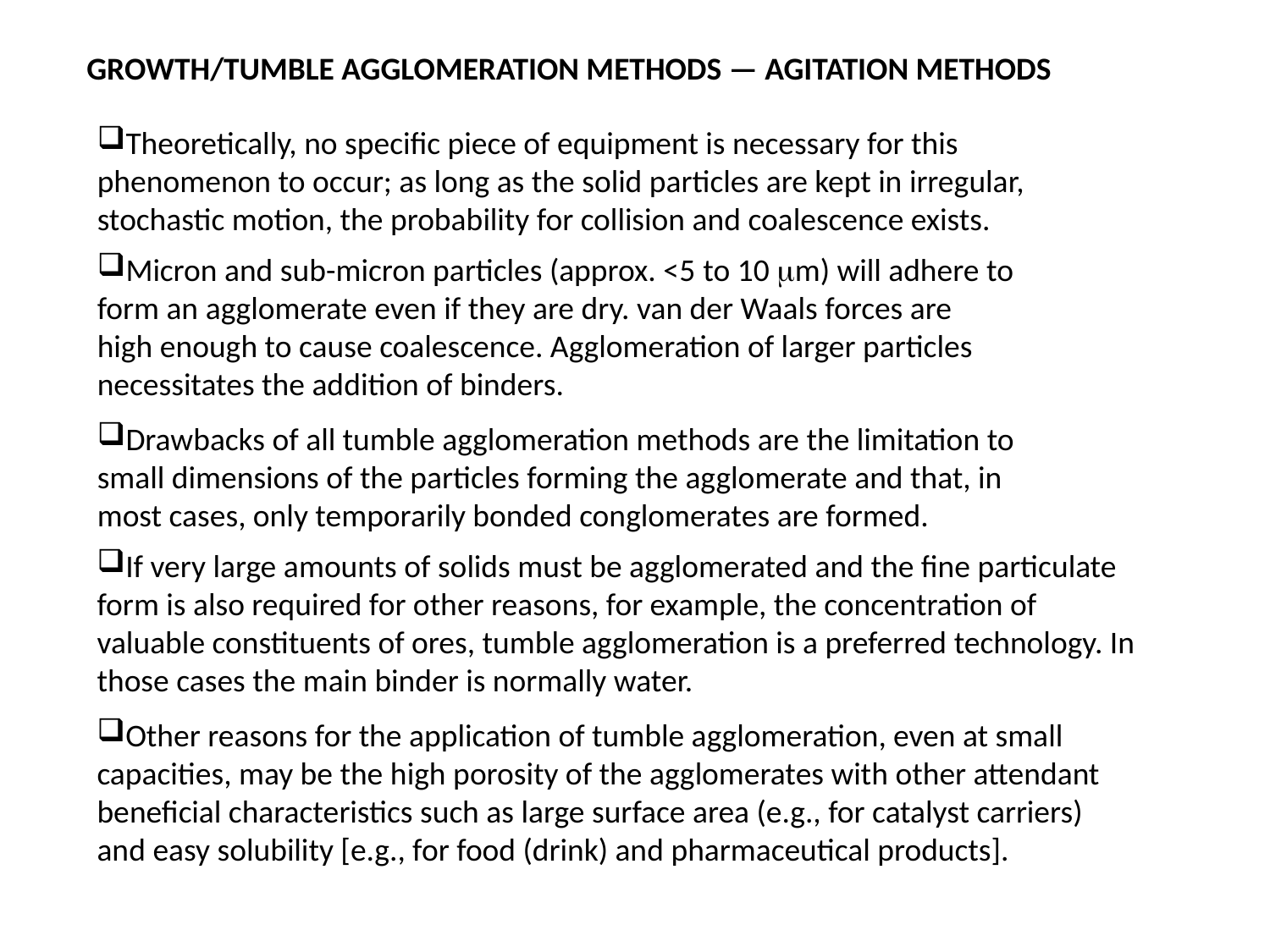

GROWTH/TUMBLE AGGLOMERATION METHODS — AGITATION METHODS
Theoretically, no specific piece of equipment is necessary for this phenomenon to occur; as long as the solid particles are kept in irregular, stochastic motion, the probability for collision and coalescence exists.
Micron and sub-micron particles (approx. <5 to 10 μm) will adhere to form an agglomerate even if they are dry. van der Waals forces are
high enough to cause coalescence. Agglomeration of larger particles necessitates the addition of binders.
Drawbacks of all tumble agglomeration methods are the limitation to small dimensions of the particles forming the agglomerate and that, in most cases, only temporarily bonded conglomerates are formed.
If very large amounts of solids must be agglomerated and the fine particulate form is also required for other reasons, for example, the concentration of valuable constituents of ores, tumble agglomeration is a preferred technology. In those cases the main binder is normally water.
Other reasons for the application of tumble agglomeration, even at small capacities, may be the high porosity of the agglomerates with other attendant beneficial characteristics such as large surface area (e.g., for catalyst carriers)
and easy solubility [e.g., for food (drink) and pharmaceutical products].